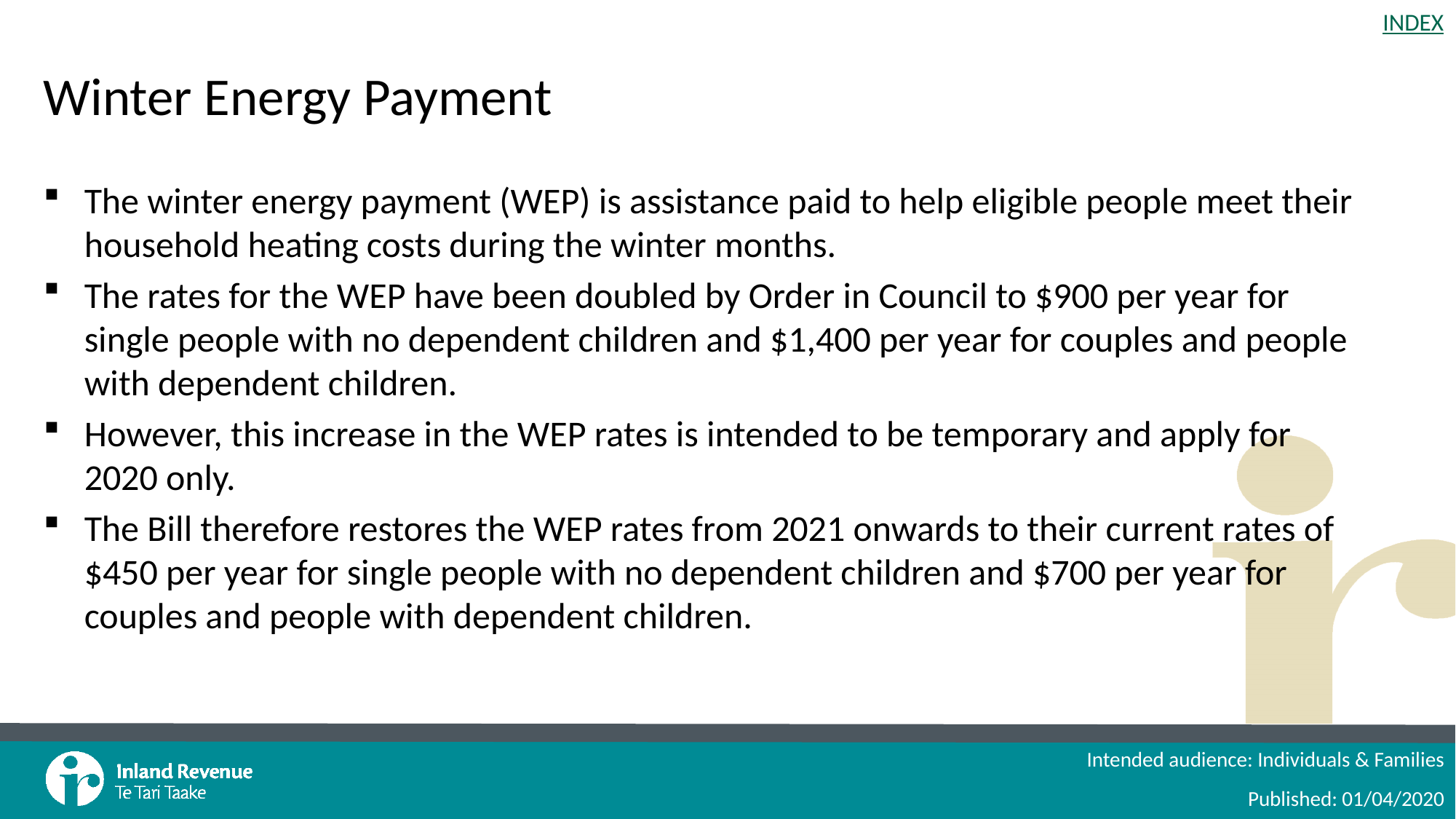

# Winter Energy Payment
The winter energy payment (WEP) is assistance paid to help eligible people meet their household heating costs during the winter months.
The rates for the WEP have been doubled by Order in Council to $900 per year for single people with no dependent children and $1,400 per year for couples and people with dependent children.
However, this increase in the WEP rates is intended to be temporary and apply for 2020 only.
The Bill therefore restores the WEP rates from 2021 onwards to their current rates of $450 per year for single people with no dependent children and $700 per year for couples and people with dependent children.
Intended audience: Individuals & Families
Published: 01/04/2020